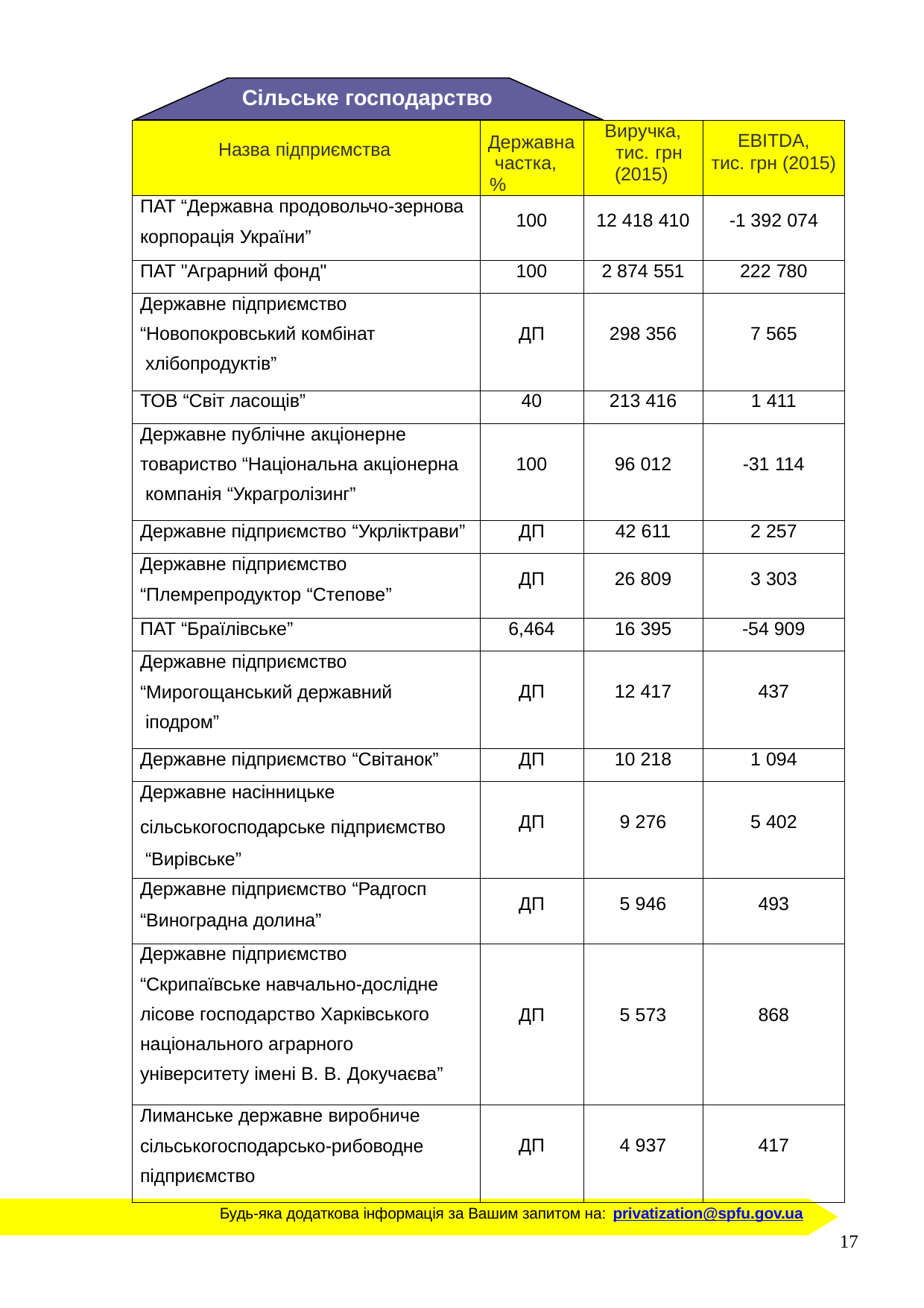

Сільське господарство
| Назва підприємства | Державна частка, % | Виручка, тис. грн (2015) | EBITDA, тис. грн (2015) |
| --- | --- | --- | --- |
| ПАТ “Державна продовольчо-зернова корпорація України” | 100 | 12 418 410 | -1 392 074 |
| ПАТ "Аграрний фонд" | 100 | 2 874 551 | 222 780 |
| Державне підприємство “Новопокровський комбінат хлібопродуктів” | ДП | 298 356 | 7 565 |
| ТОВ “Світ ласощів” | 40 | 213 416 | 1 411 |
| Державне публічне акціонерне товариство “Національна акціонерна компанія “Украгролізинг” | 100 | 96 012 | -31 114 |
| Державне підприємство “Укрліктрави” | ДП | 42 611 | 2 257 |
| Державне підприємство “Племрепродуктор “Степове” | ДП | 26 809 | 3 303 |
| ПАТ “Браїлівське” | 6,464 | 16 395 | -54 909 |
| Державне підприємство “Мирогощанський державний іподром” | ДП | 12 417 | 437 |
| Державне підприємство “Світанок” | ДП | 10 218 | 1 094 |
| Державне насінницьке сільськогосподарське підприємство “Вирівське” | ДП | 9 276 | 5 402 |
| Державне підприємство “Радгосп “Виноградна долина” | ДП | 5 946 | 493 |
| Державне підприємство “Скрипаївське навчально-дослідне лісове господарство Харківського національного аграрного університету імені В. В. Докучаєва” | ДП | 5 573 | 868 |
| Лиманське державне виробниче сільськогосподарсько-рибоводне підприємство | ДП | 4 937 | 417 |
Будь-яка додаткова інформація за Вашим запитом на: privatization@spfu.gov.ua
17